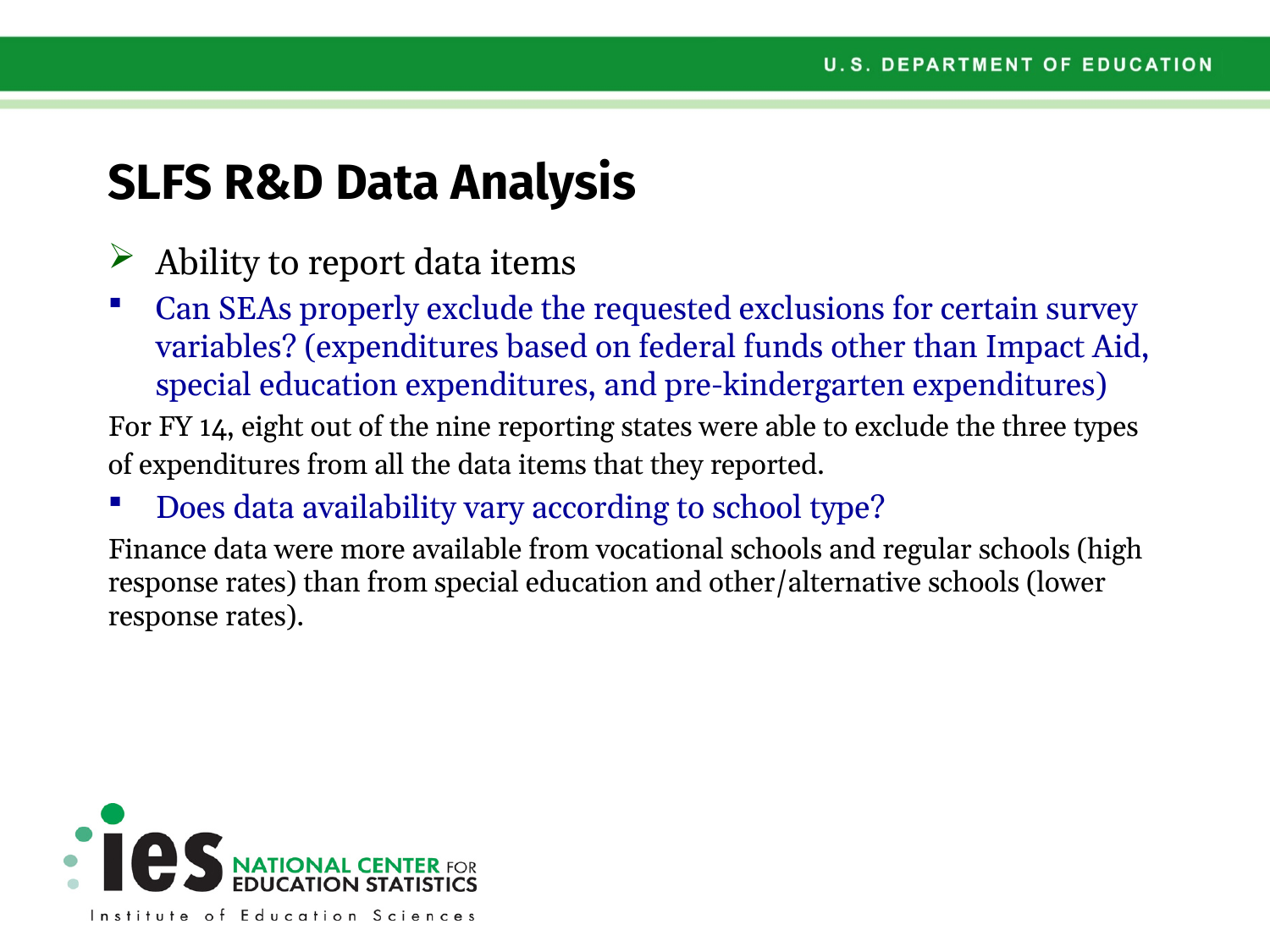

# SLFS R&D Data Analysis
Ability to report data items
Can SEAs properly exclude the requested exclusions for certain survey variables? (expenditures based on federal funds other than Impact Aid, special education expenditures, and pre-kindergarten expenditures)
For FY 14, eight out of the nine reporting states were able to exclude the three types of expenditures from all the data items that they reported.
Does data availability vary according to school type?
Finance data were more available from vocational schools and regular schools (high response rates) than from special education and other/alternative schools (lower response rates).